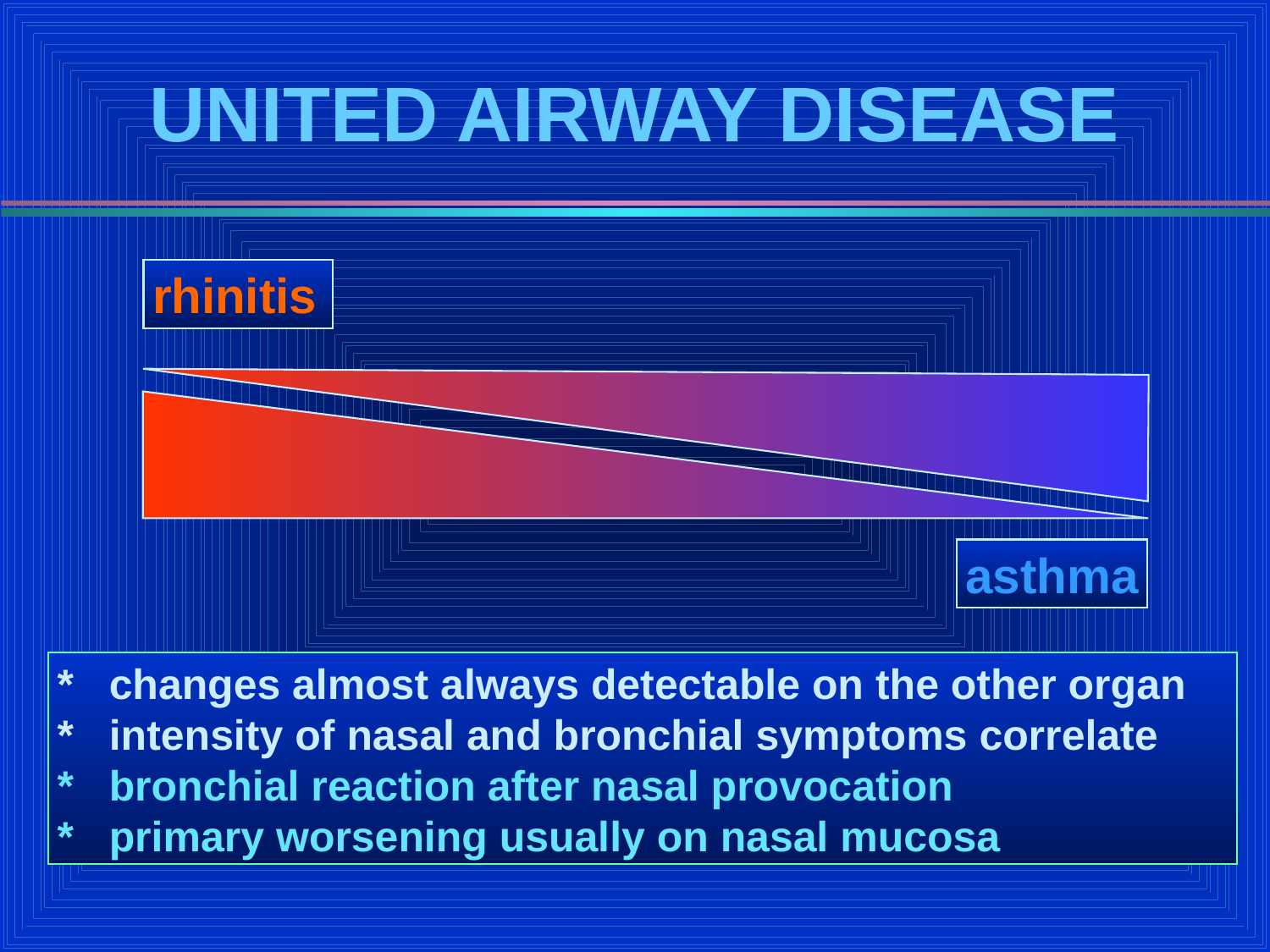

# UNITED AIRWAY DISEASE

rhinitis

asthma
*   changes almost always detectable on the other organ
*   intensity of nasal and bronchial symptoms correlate
*   bronchial reaction after nasal provocation
*   primary worsening usually on nasal mucosa